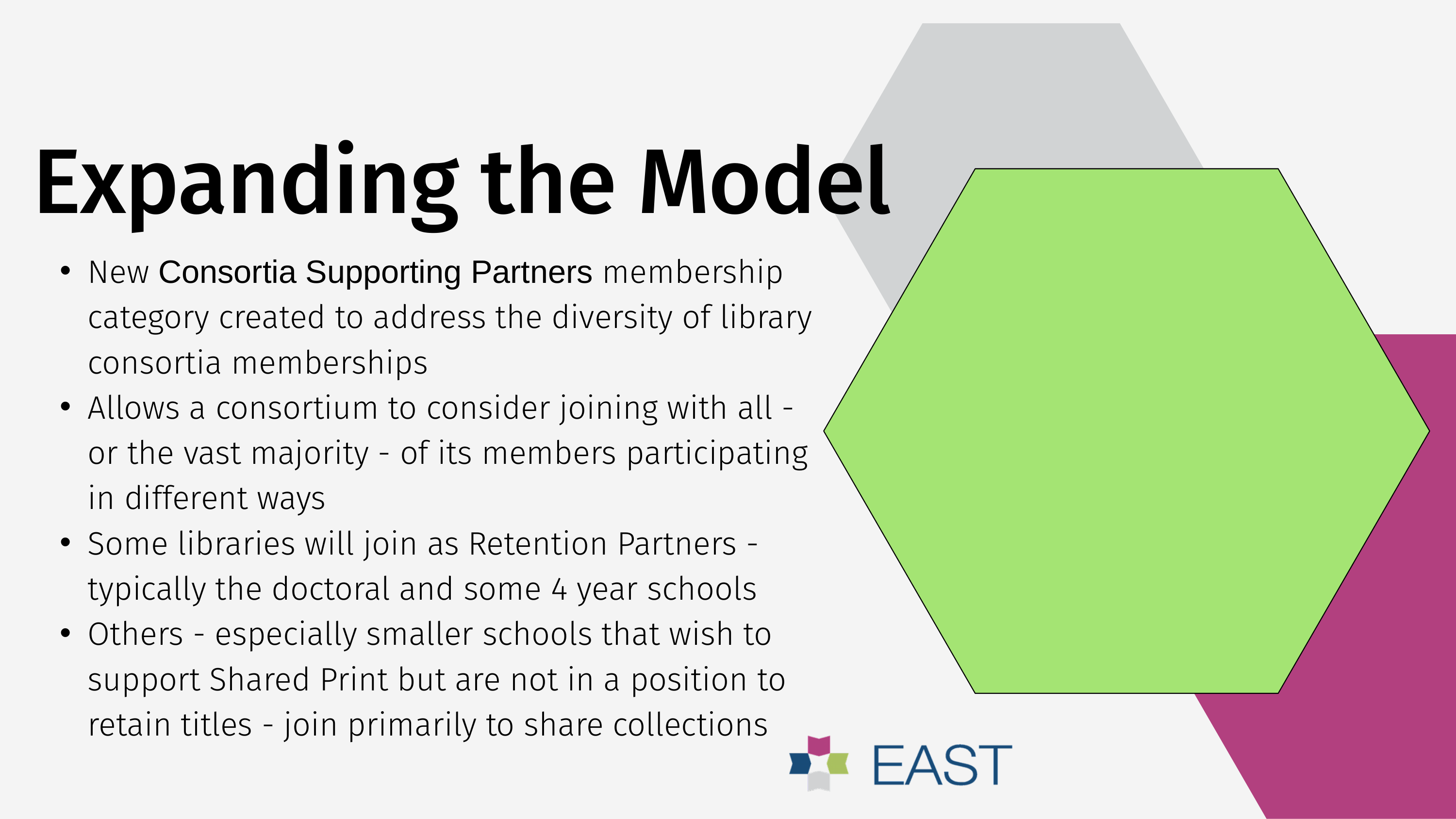

Expanding the Model
New Consortia Supporting Partners membership category created to address the diversity of library consortia memberships
Allows a consortium to consider joining with all - or the vast majority - of its members participating in different ways
Some libraries will join as Retention Partners - typically the doctoral and some 4 year schools
Others - especially smaller schools that wish to support Shared Print but are not in a position to retain titles - join primarily to share collections